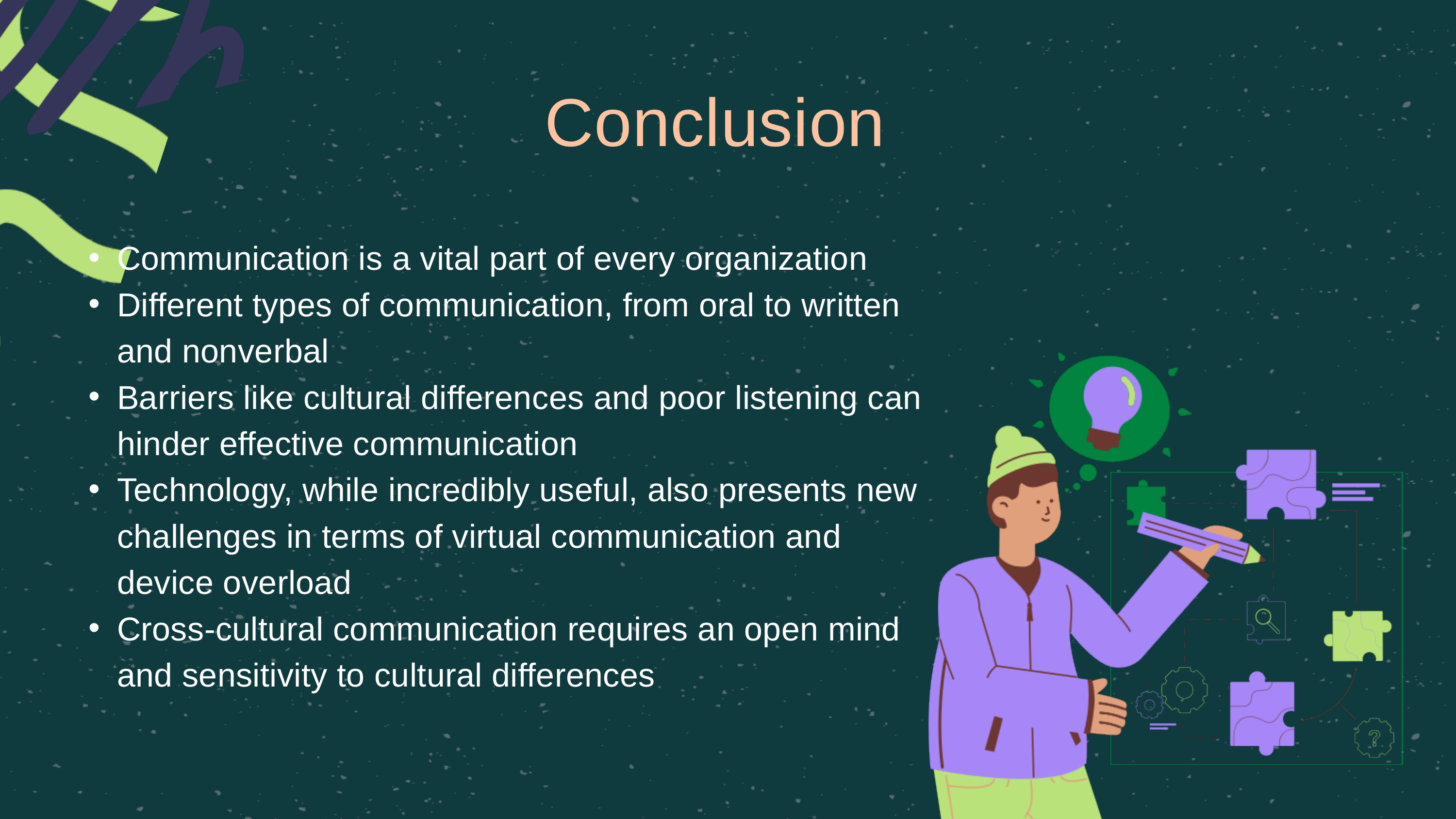

Conclusion
Communication is a vital part of every organization
Different types of communication, from oral to written and nonverbal
Barriers like cultural differences and poor listening can hinder effective communication
Technology, while incredibly useful, also presents new challenges in terms of virtual communication and device overload
Cross-cultural communication requires an open mind and sensitivity to cultural differences